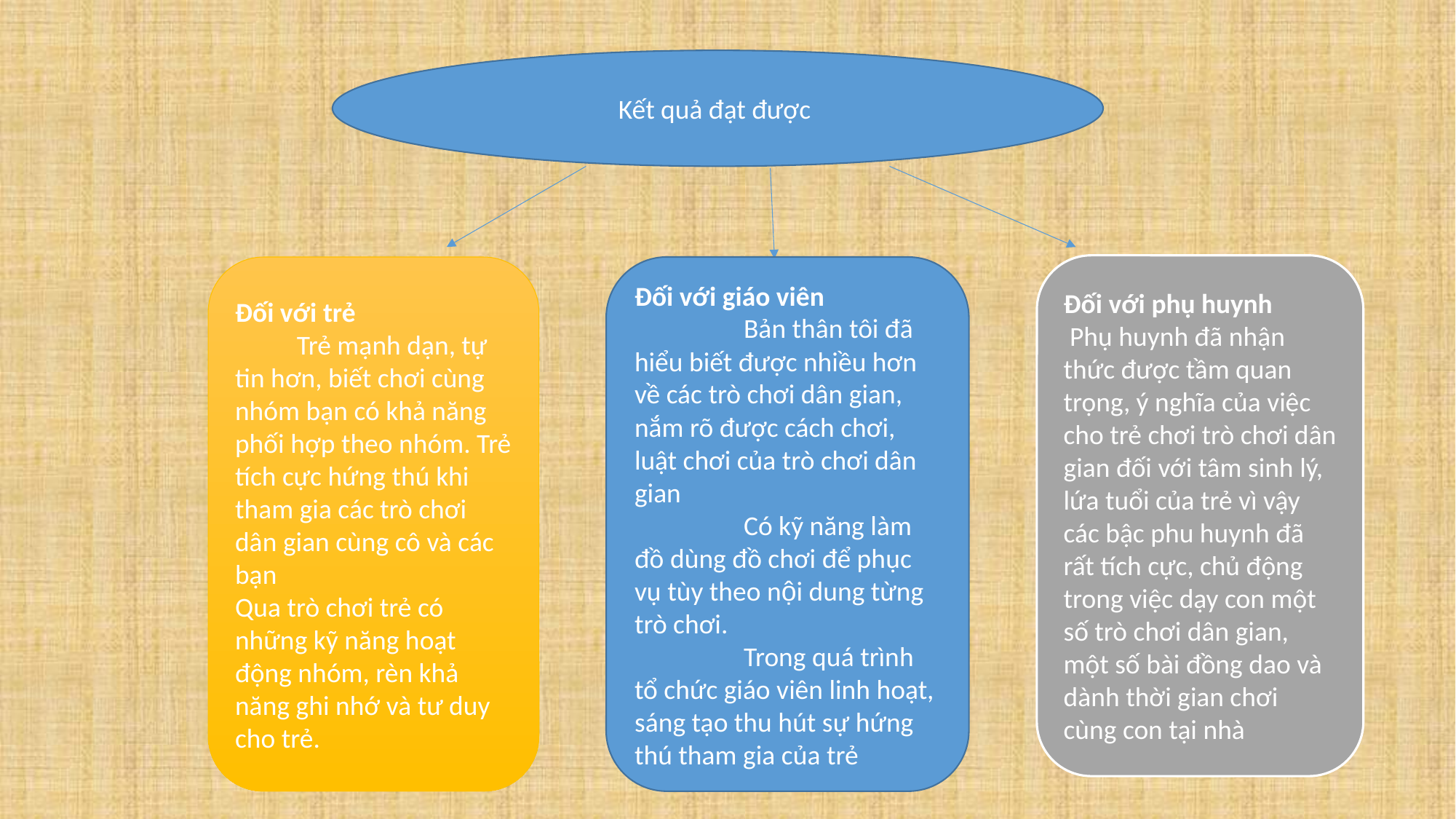

Kết quả đạt được
Đối với phụ huynh
 Phụ huynh đã nhận thức được tầm quan trọng, ý nghĩa của việc cho trẻ chơi trò chơi dân gian đối với tâm sinh lý, lứa tuổi của trẻ vì vậy các bậc phu huynh đã rất tích cực, chủ động trong việc dạy con một số trò chơi dân gian, một số bài đồng dao và dành thời gian chơi cùng con tại nhà
Đối với trẻ
          Trẻ mạnh dạn, tự tin hơn, biết chơi cùng nhóm bạn có khả năng phối hợp theo nhóm. Trẻ tích cực hứng thú khi tham gia các trò chơi dân gian cùng cô và các bạn
Qua trò chơi trẻ có những kỹ năng hoạt động nhóm, rèn khả năng ghi nhớ và tư duy cho trẻ.
Đối với giáo viên
         	Bản thân tôi đã hiểu biết được nhiều hơn về các trò chơi dân gian, nắm rõ được cách chơi, luật chơi của trò chơi dân gian
        	Có kỹ năng làm đồ dùng đồ chơi để phục vụ tùy theo nội dung từng trò chơi.
      	Trong quá trình tổ chức giáo viên linh hoạt, sáng tạo thu hút sự hứng thú tham gia của trẻ